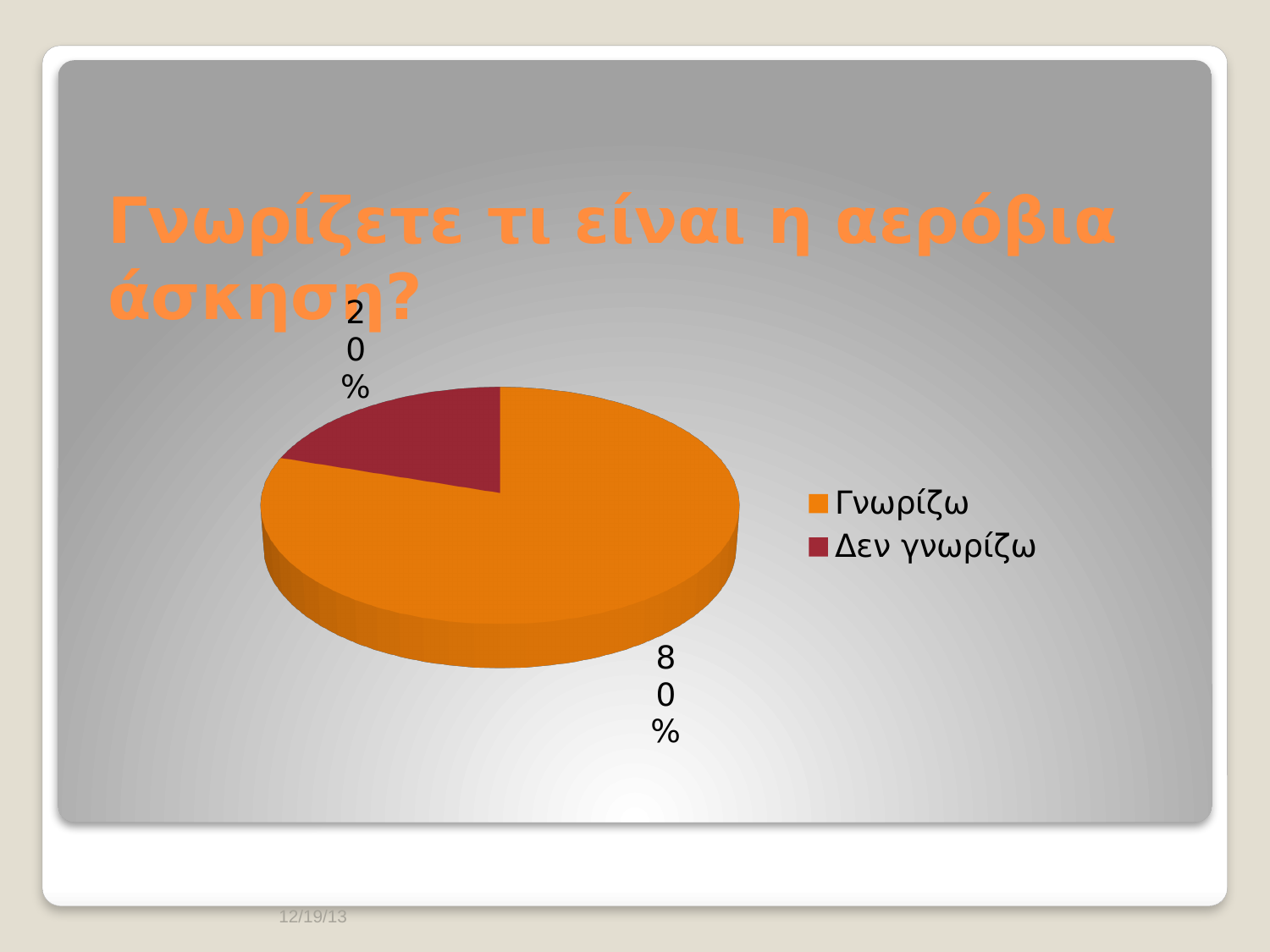

# Γνωρίζετε τι είναι η αερόβια άσκηση?

[unsupported chart]

12/19/13